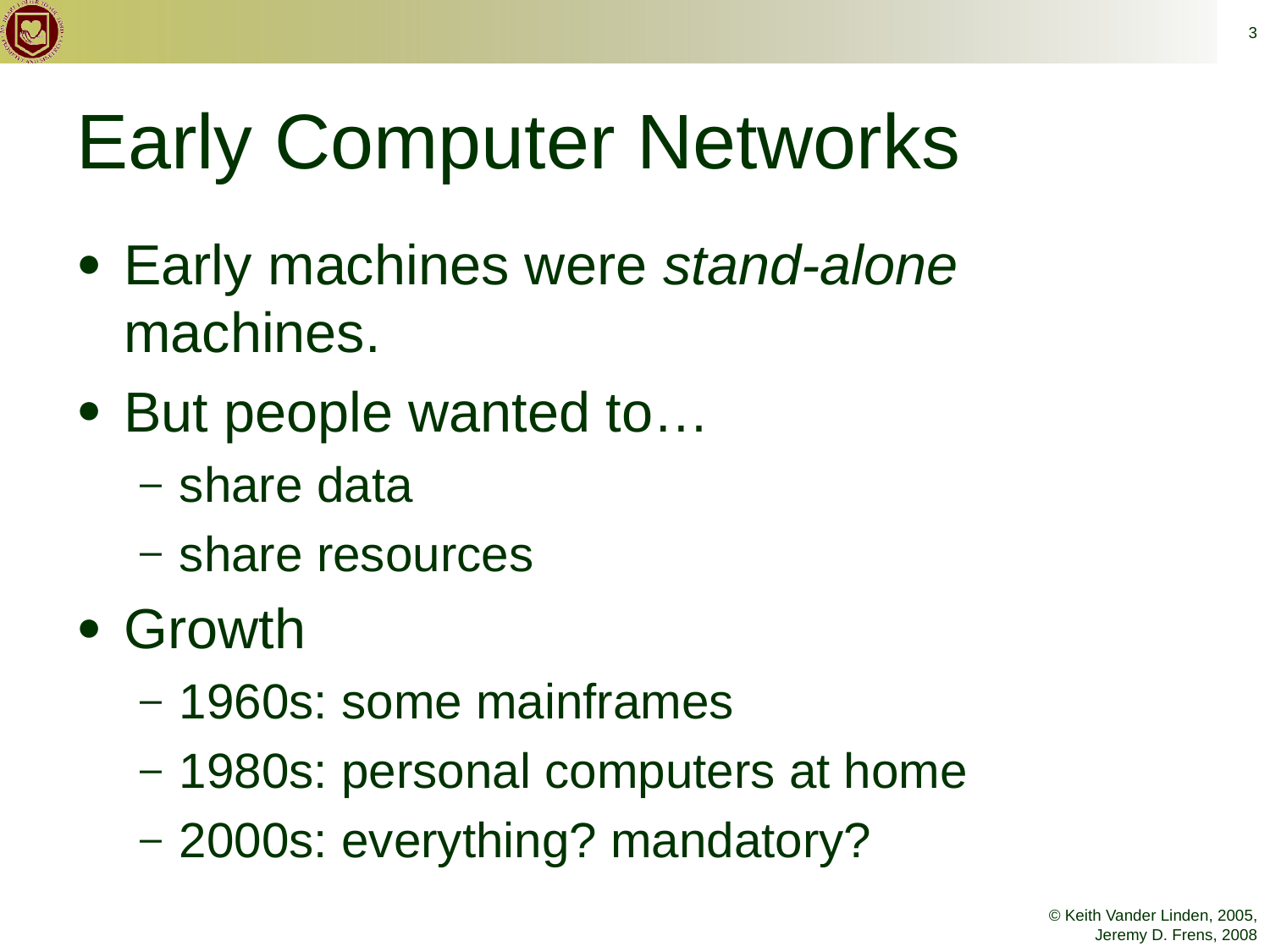

3
# Early Computer Networks
Early machines were stand-alone machines.
But people wanted to…
share data
share resources
Growth
1960s: some mainframes
1980s: personal computers at home
2000s: everything? mandatory?